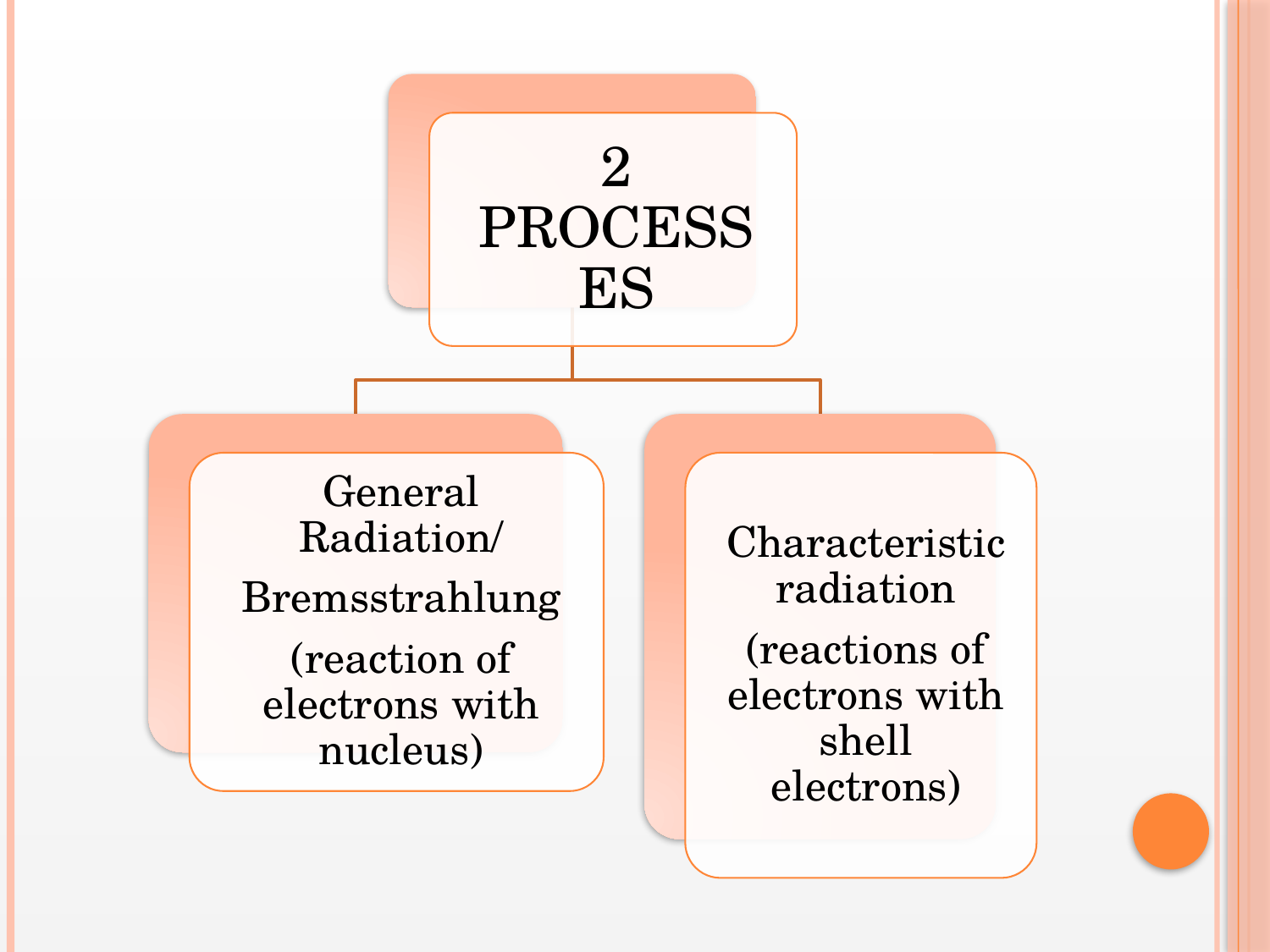

2 PROCESSES
General Radiation/
Bremsstrahlung
(reaction of electrons with nucleus)
Characteristic radiation
(reactions of electrons with shell electrons)